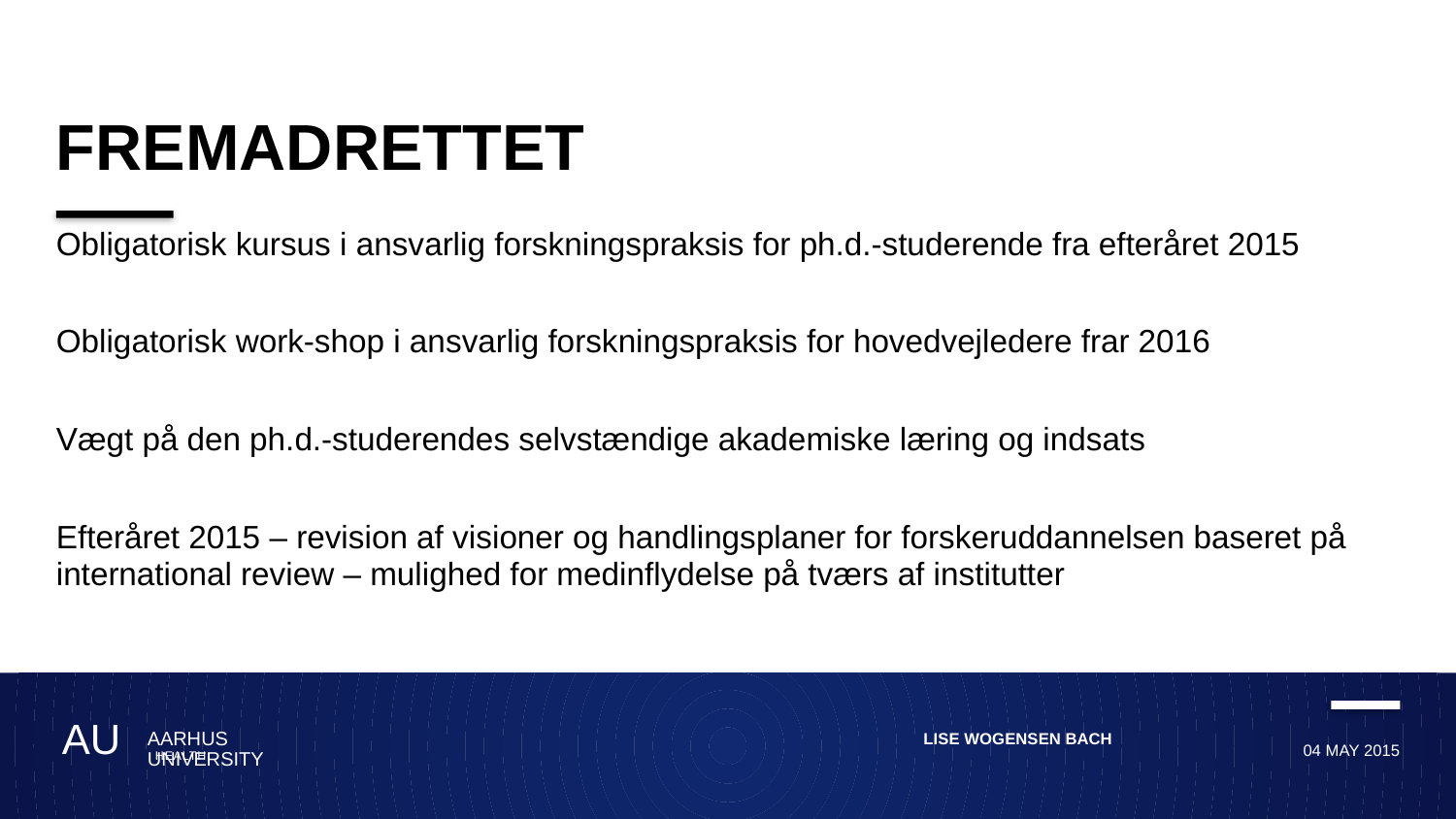

# fremadrettet
Obligatorisk kursus i ansvarlig forskningspraksis for ph.d.-studerende fra efteråret 2015

Obligatorisk work-shop i ansvarlig forskningspraksis for hovedvejledere frar 2016

Vægt på den ph.d.-studerendes selvstændige akademiske læring og indsats

Efteråret 2015 – revision af visioner og handlingsplaner for forskeruddannelsen baseret på international review – mulighed for medinflydelse på tværs af institutter